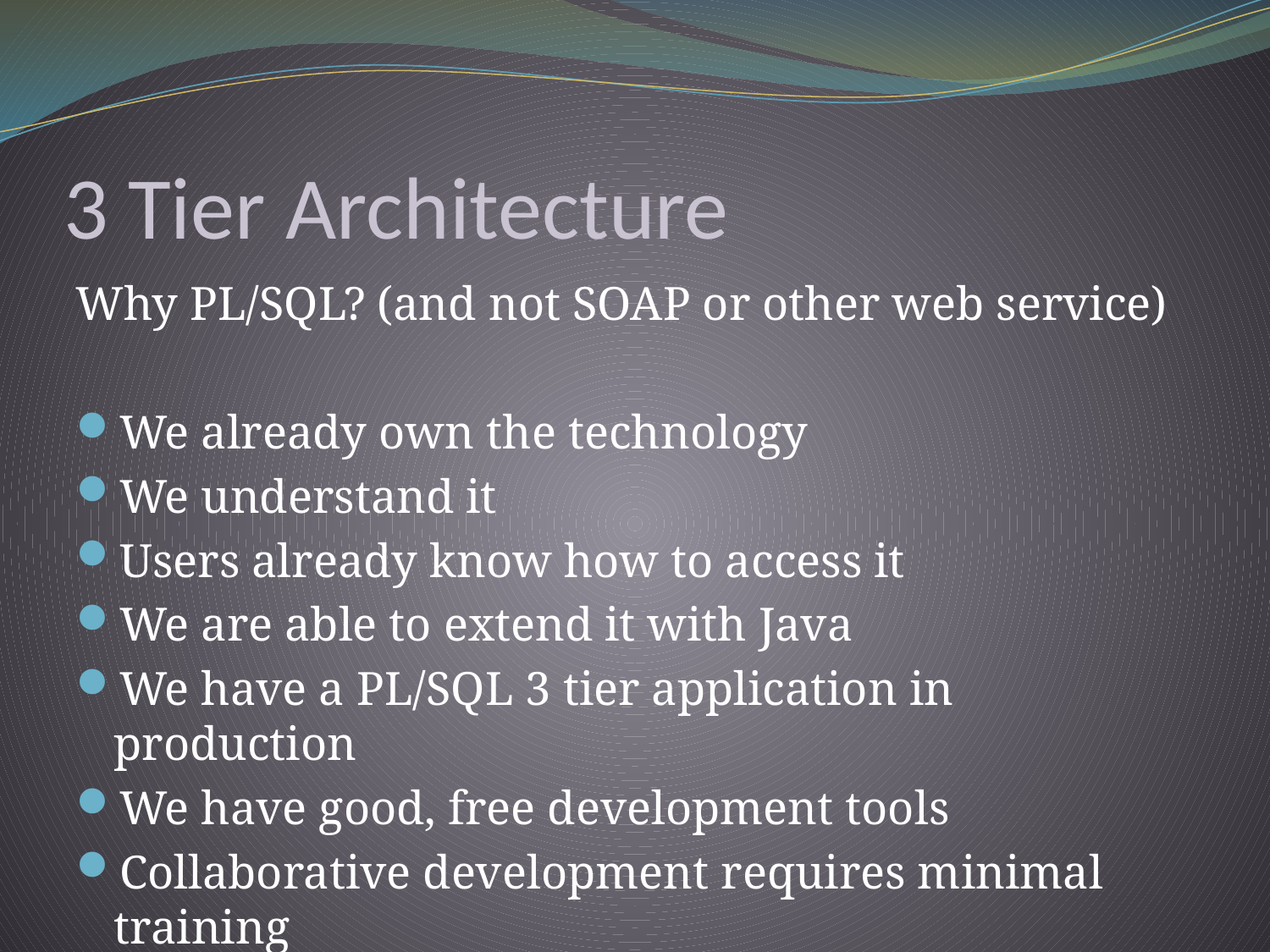

# 3 Tier Architecture
Why PL/SQL? (and not SOAP or other web service)

We already own the technology
We understand it
Users already know how to access it
We are able to extend it with Java
We have a PL/SQL 3 tier application in production
We have good, free development tools
Collaborative development requires minimal training